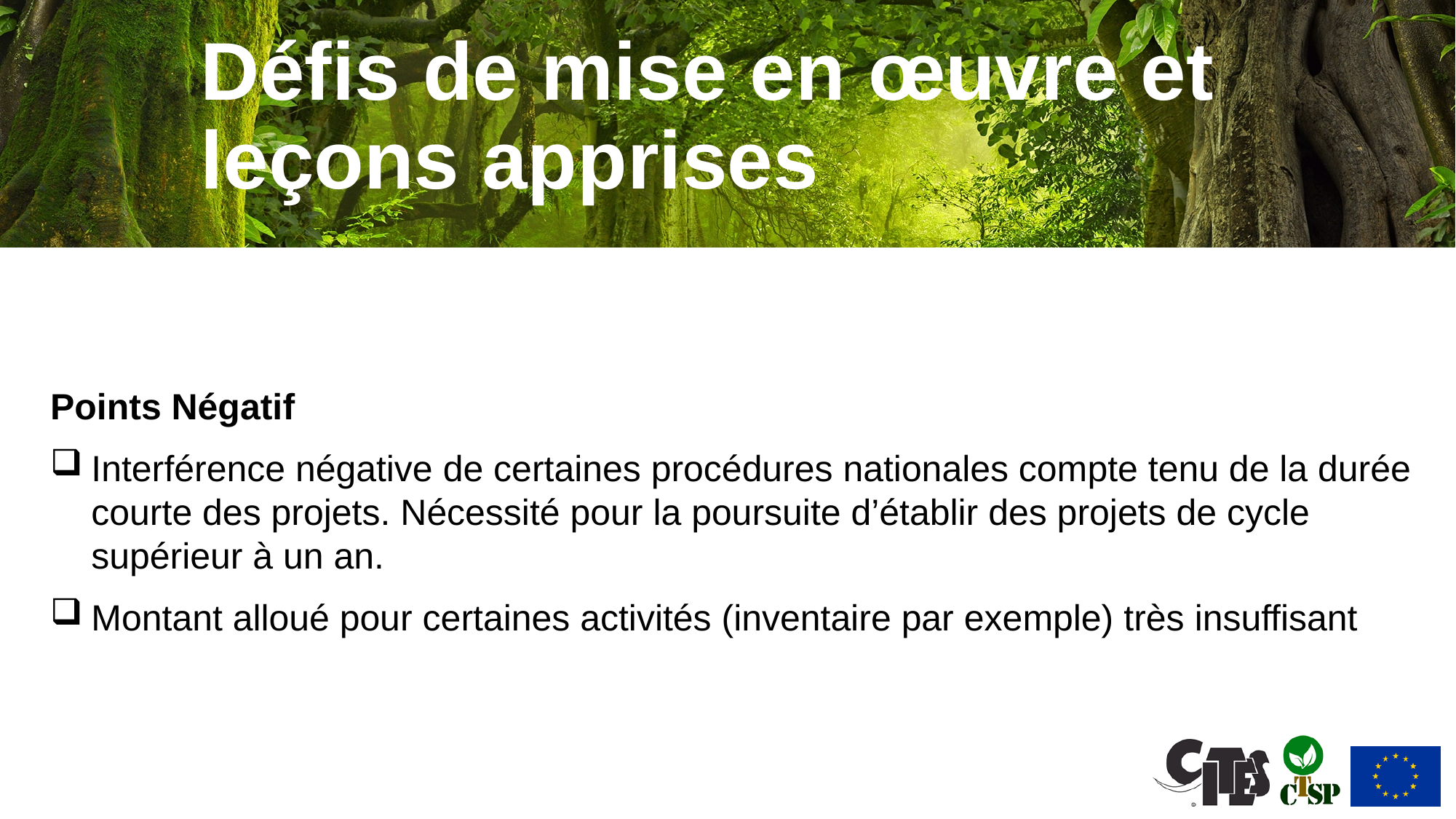

# Défis de mise en œuvre et leçons apprises
Points Négatif
Interférence négative de certaines procédures nationales compte tenu de la durée courte des projets. Nécessité pour la poursuite d’établir des projets de cycle supérieur à un an.
Montant alloué pour certaines activités (inventaire par exemple) très insuffisant